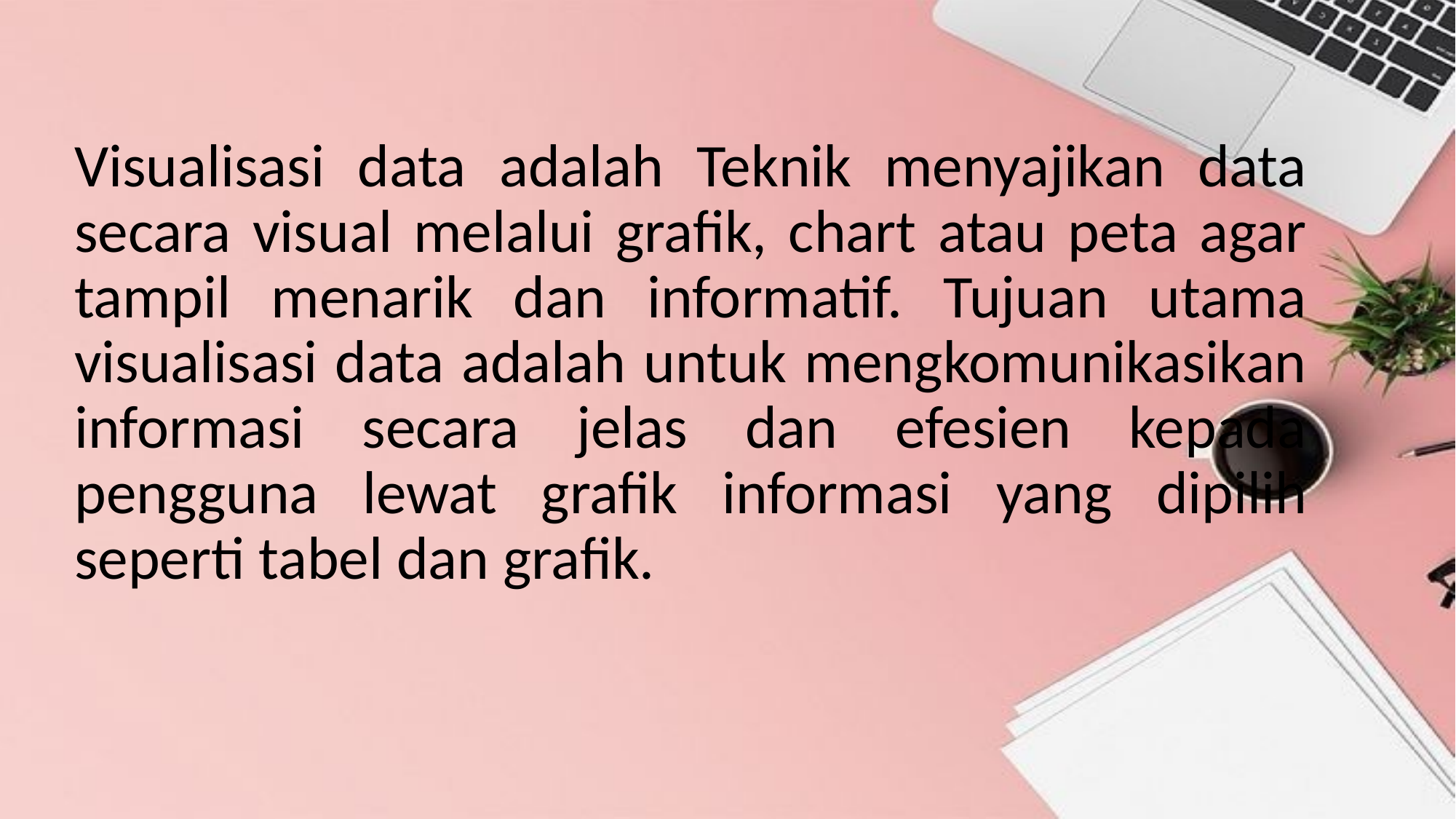

Visualisasi data adalah Teknik menyajikan data secara visual melalui grafik, chart atau peta agar tampil menarik dan informatif. Tujuan utama visualisasi data adalah untuk mengkomunikasikan informasi secara jelas dan efesien kepada pengguna lewat grafik informasi yang dipilih seperti tabel dan grafik.